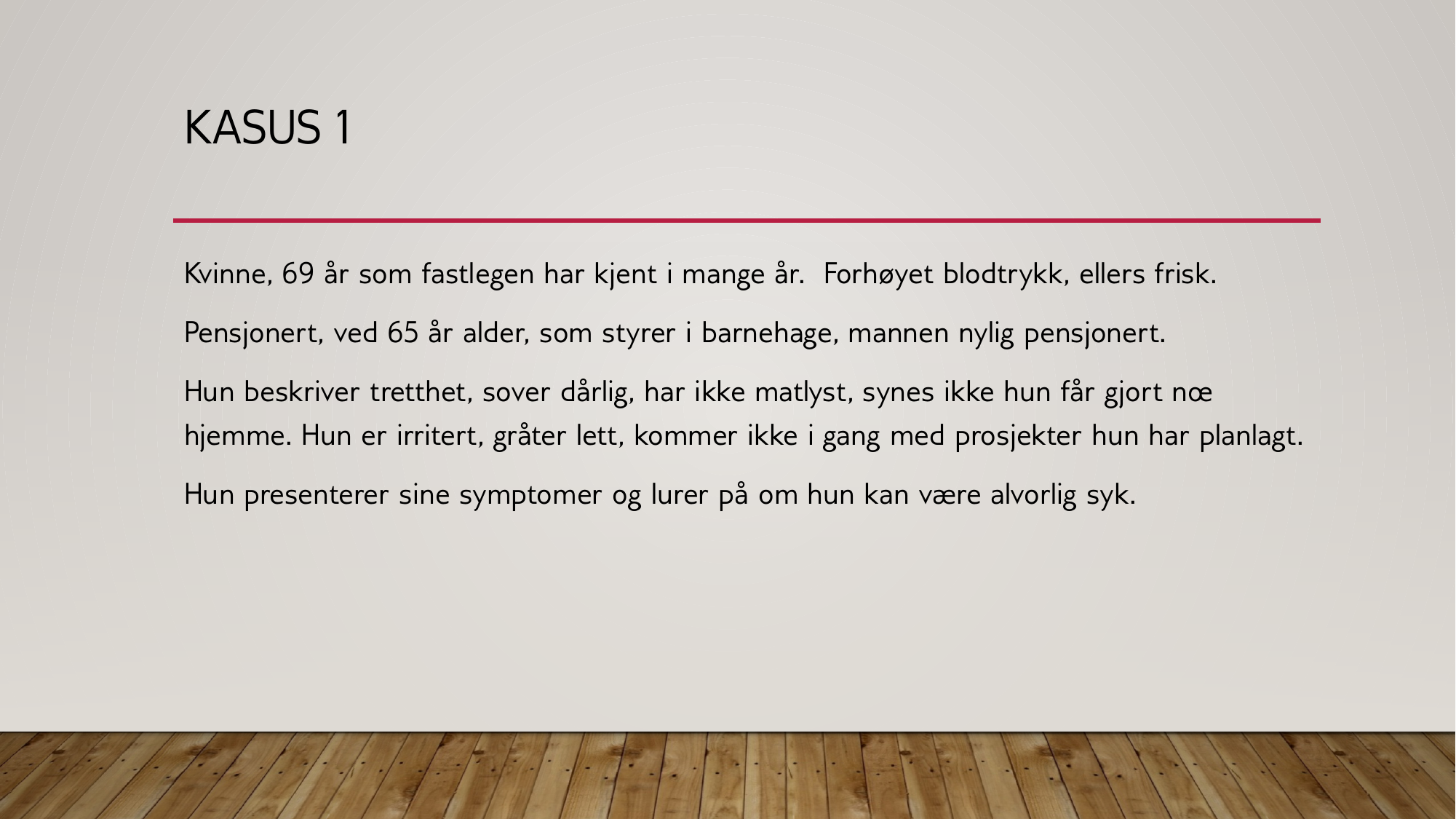

# Kasus 1
Kvinne, 69 år som fastlegen har kjent i mange år.  Forhøyet blodtrykk, ellers frisk.
Pensjonert, ved 65 år alder, som styrer i barnehage, mannen nylig pensjonert.
Hun beskriver tretthet, sover dårlig, har ikke matlyst, synes ikke hun får gjort noe hjemme. Hun er irritert, gråter lett, kommer ikke i gang med prosjekter hun har planlagt.
Hun presenterer sine symptomer og lurer på om hun kan være alvorlig syk.